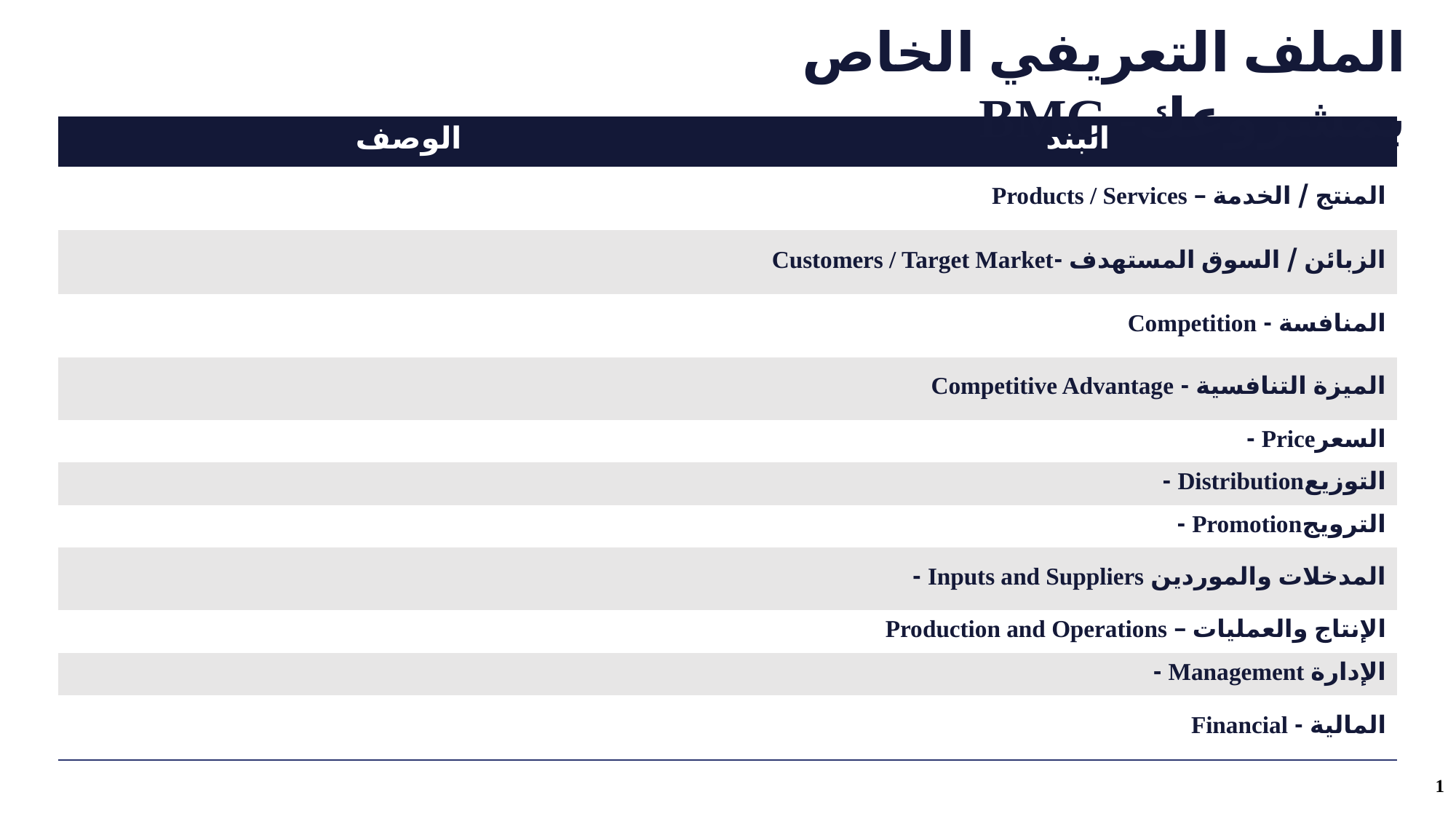

الملف التعريفي الخاص بمشروعك- BMC
| الوصف | البند |
| --- | --- |
|  | المنتج / الخدمة – Products / Services |
|  | الزبائن / السوق المستهدف -Customers / Target Market |
|  | المنافسة - Competition |
|  | الميزة التنافسية - Competitive Advantage |
|  | السعرPrice - |
|  | التوزيعDistribution - |
|  | الترويجPromotion - |
|  | المدخلات والموردين Inputs and Suppliers - |
|  | الإنتاج والعمليات – Production and Operations |
|  | الإدارة Management - |
|  | المالية - Financial |
1